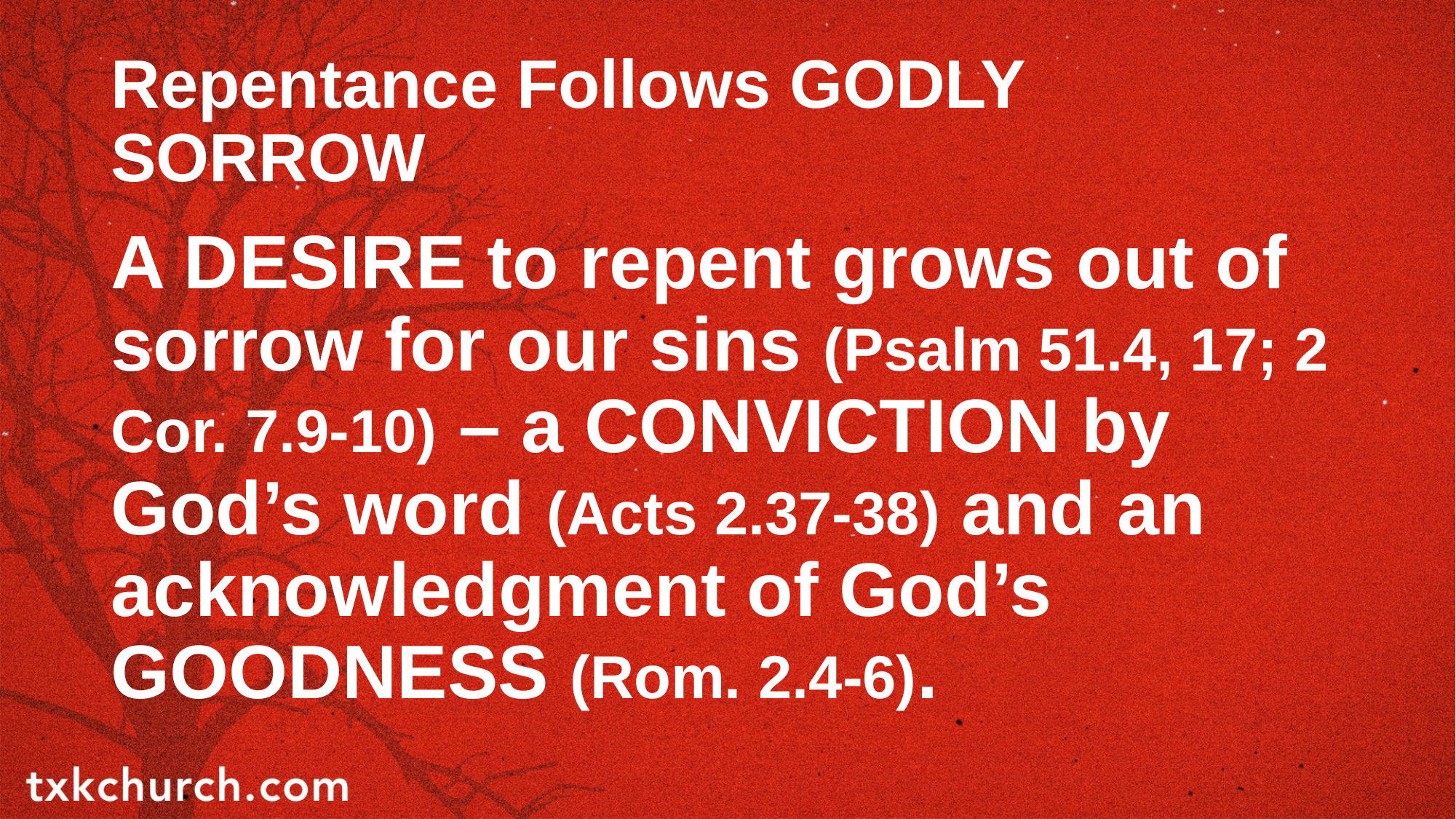

# Repentance Follows GODLY SORROW
A DESIRE to repent grows out of sorrow for our sins (Psalm 51.4, 17; 2 Cor. 7.9-10) – a CONVICTION by God’s word (Acts 2.37-38) and an acknowledgment of God’s GOODNESS (Rom. 2.4-6).